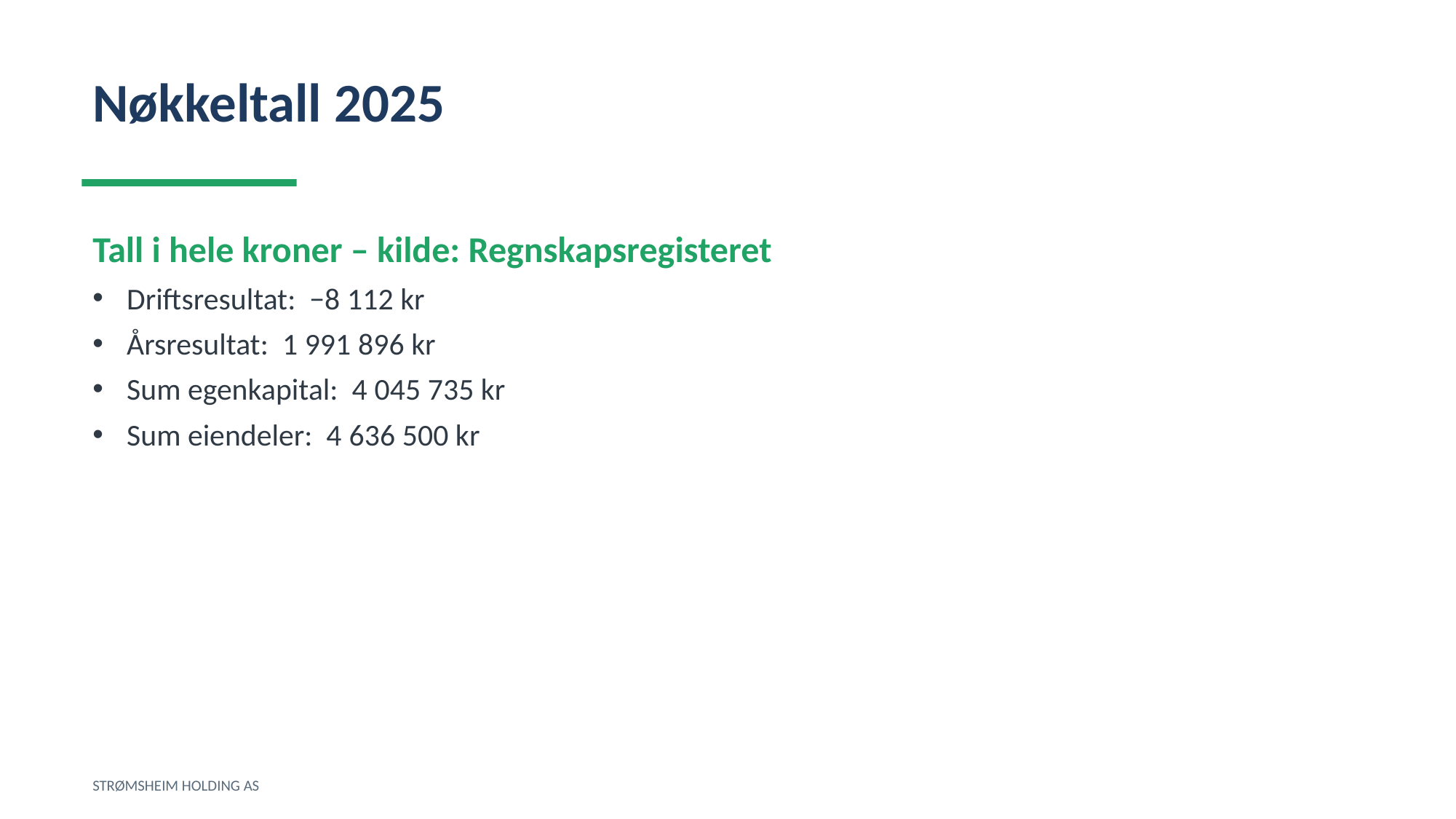

Nøkkeltall 2025

Tall i hele kroner – kilde: Regnskapsregisteret
Driftsresultat:  −8 112 kr
Årsresultat:  1 991 896 kr
Sum egenkapital:  4 045 735 kr
Sum eiendeler:  4 636 500 kr
STRØMSHEIM HOLDING AS